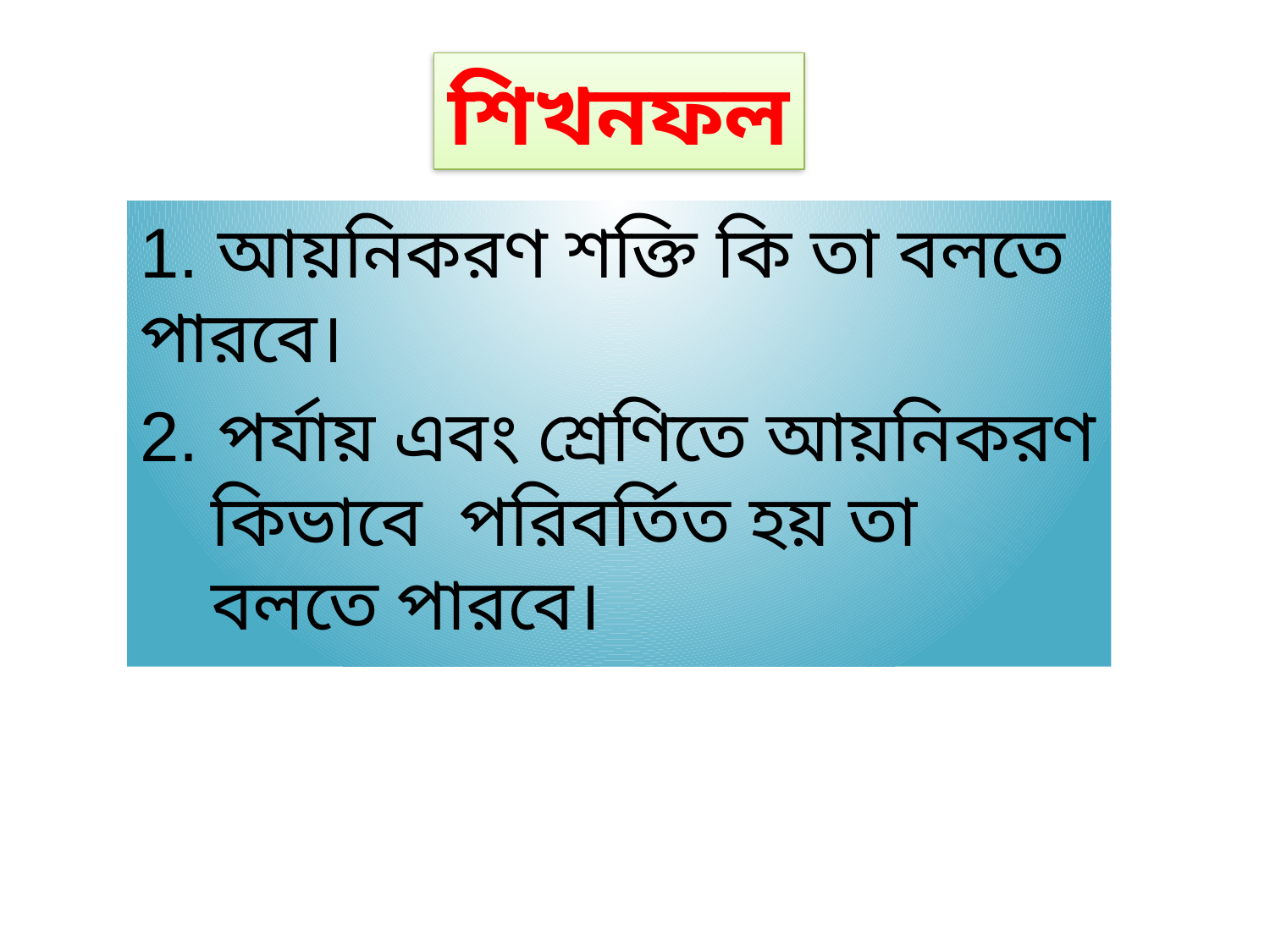

# শিখনফল
1. আয়নিকরণ শক্তি কি তা বলতে পারবে।
2. পর্যায় এবং শ্রেণিতে আয়নিকরণ কিভাবে  পরিবর্তিত হয় তা বলতে পারবে।